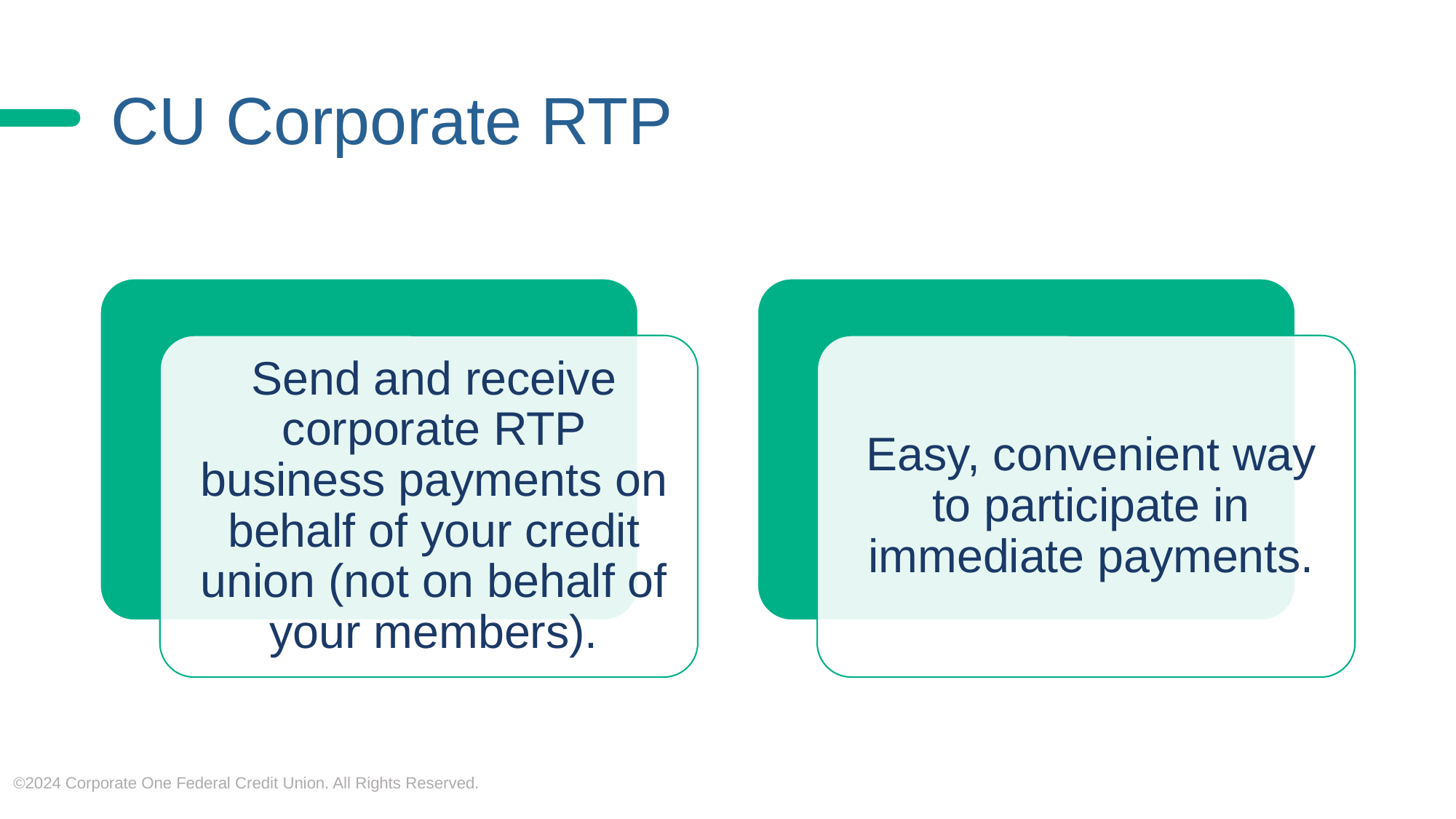

# CU Corporate RTP
Send and receive corporate RTP business payments on behalf of your credit union (not on behalf of your members).
Easy, convenient way to participate in immediate payments.
©2024 Corporate One Federal Credit Union. All Rights Reserved.